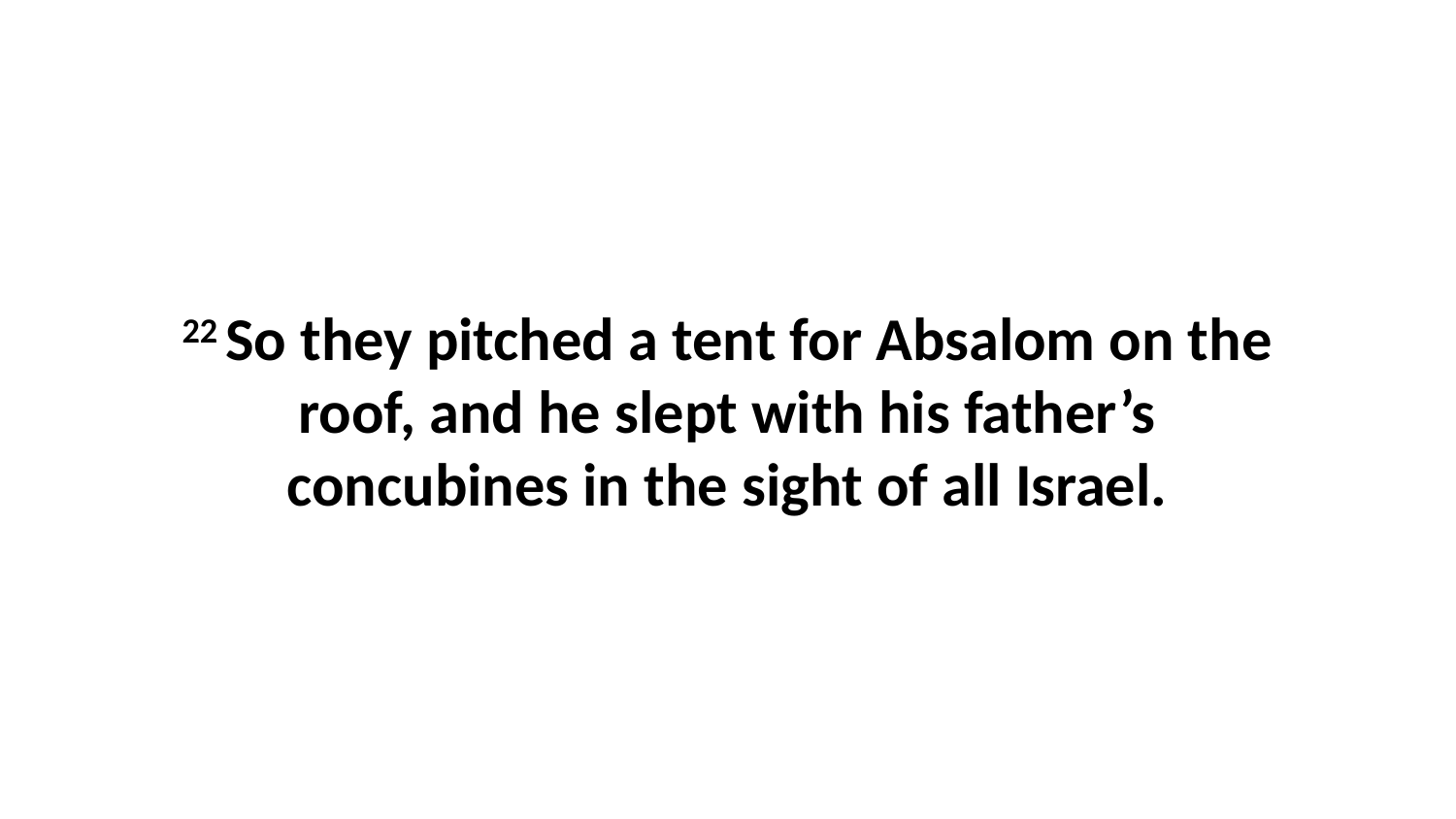

22 So they pitched a tent for Absalom on the roof, and he slept with his father’s concubines in the sight of all Israel.